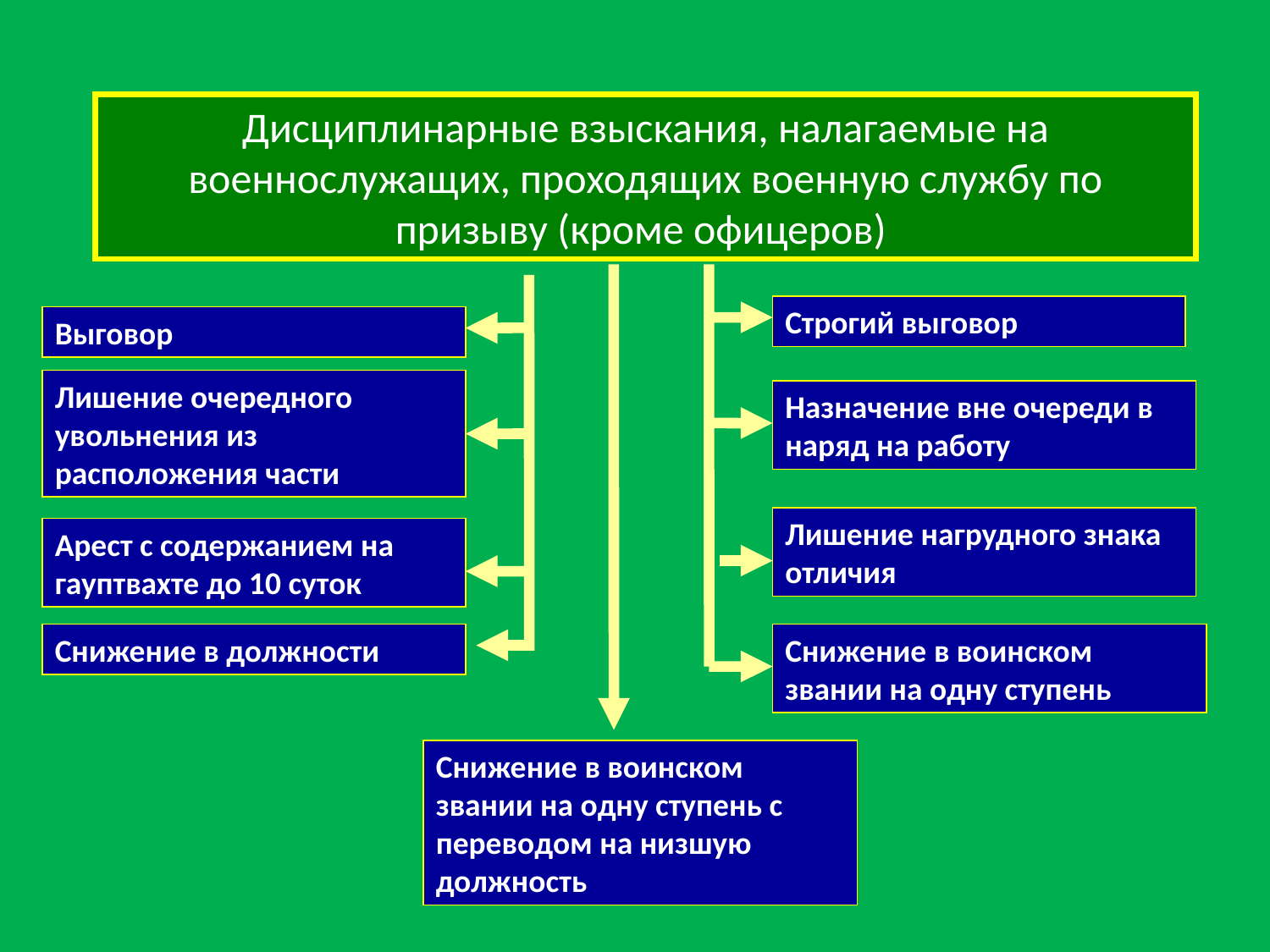

Дисциплинарные взыскания, налагаемые на военнослужащих, проходящих военную службу по призыву (кроме офицеров)

Строгий выговор
Выговор

Лишение очередного увольнения из расположения части
Назначение вне очереди в наряд на работу

Лишение нагрудного знака отличия
Арест с содержанием на гауптвахте до 10 суток

Снижение в должности
Снижение в воинском звании на одну ступень

Снижение в воинском звании на одну ступень с переводом на низшую должность